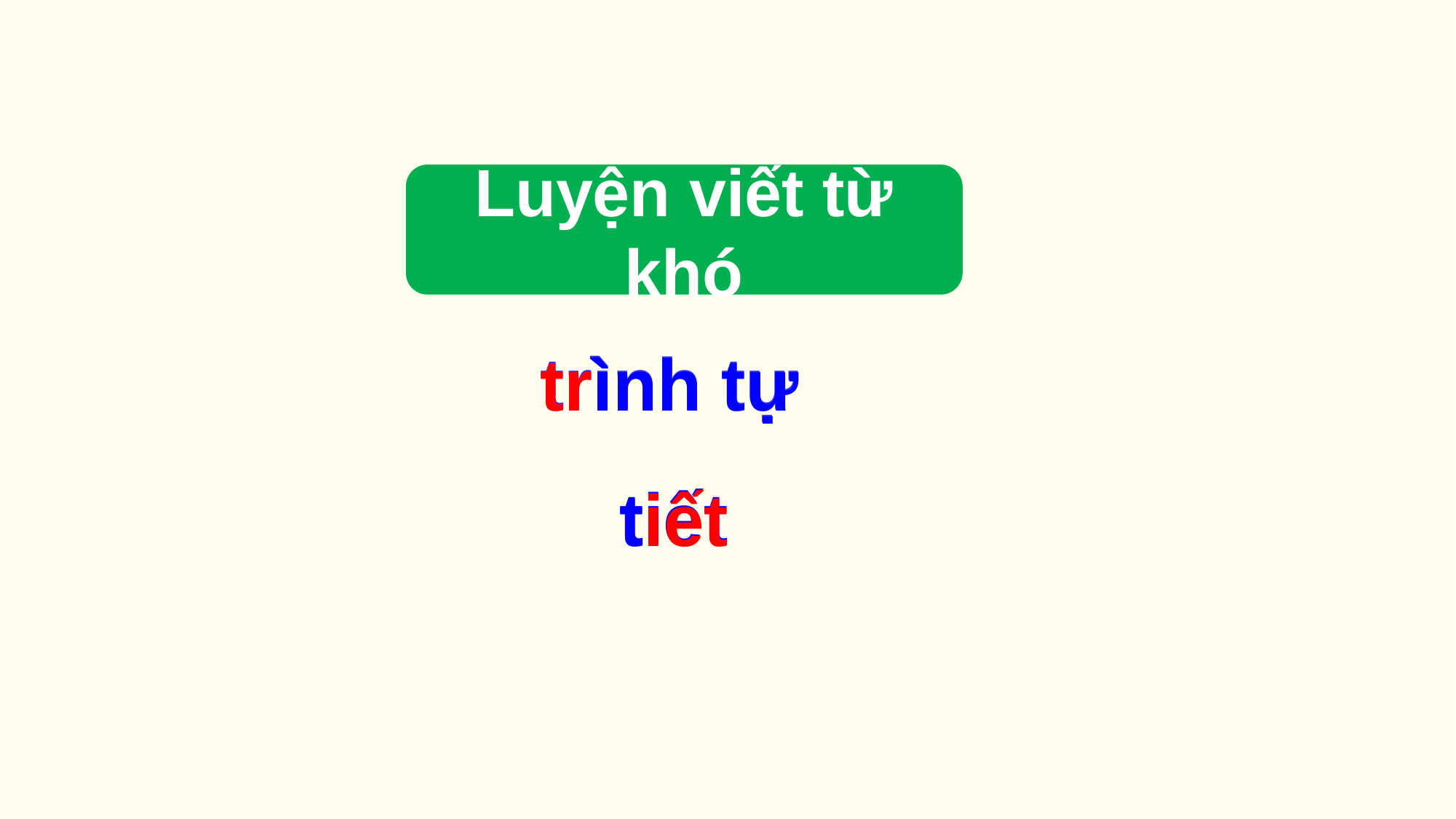

Luyện viết từ khó
trình tự
trình tự
tiết
tiết